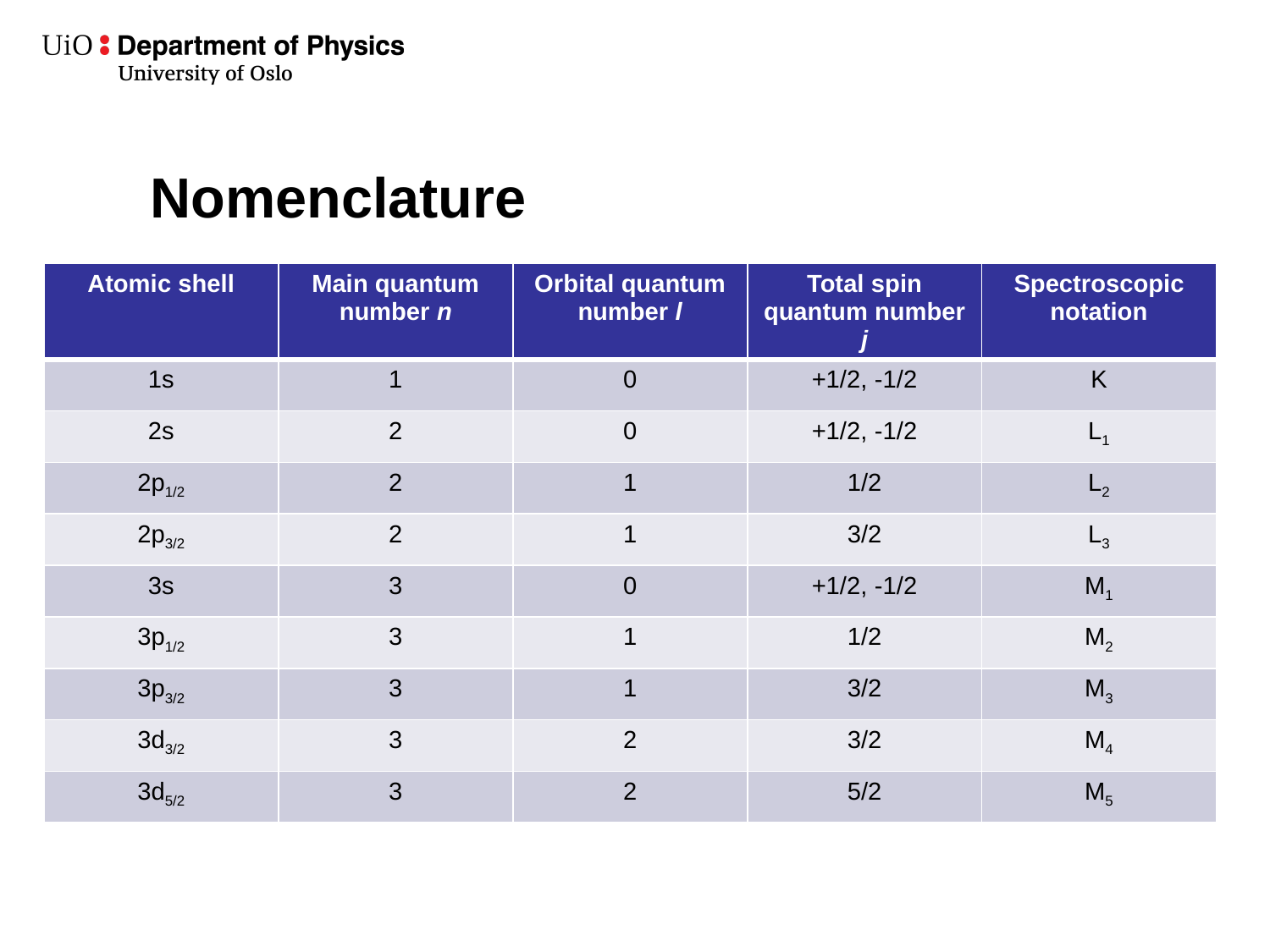

# Nomenclature
| Atomic shell | Main quantum number n | Orbital quantum number l | Total spin quantum number j | Spectroscopic notation |
| --- | --- | --- | --- | --- |
| 1s | 1 | 0 | +1/2, -1/2 | K |
| 2s | 2 | 0 | +1/2, -1/2 | L1 |
| 2p1/2 | 2 | 1 | 1/2 | L2 |
| 2p3/2 | 2 | 1 | 3/2 | L3 |
| 3s | 3 | 0 | +1/2, -1/2 | M1 |
| 3p1/2 | 3 | 1 | 1/2 | M2 |
| 3p3/2 | 3 | 1 | 3/2 | M3 |
| 3d3/2 | 3 | 2 | 3/2 | M4 |
| 3d5/2 | 3 | 2 | 5/2 | M5 |